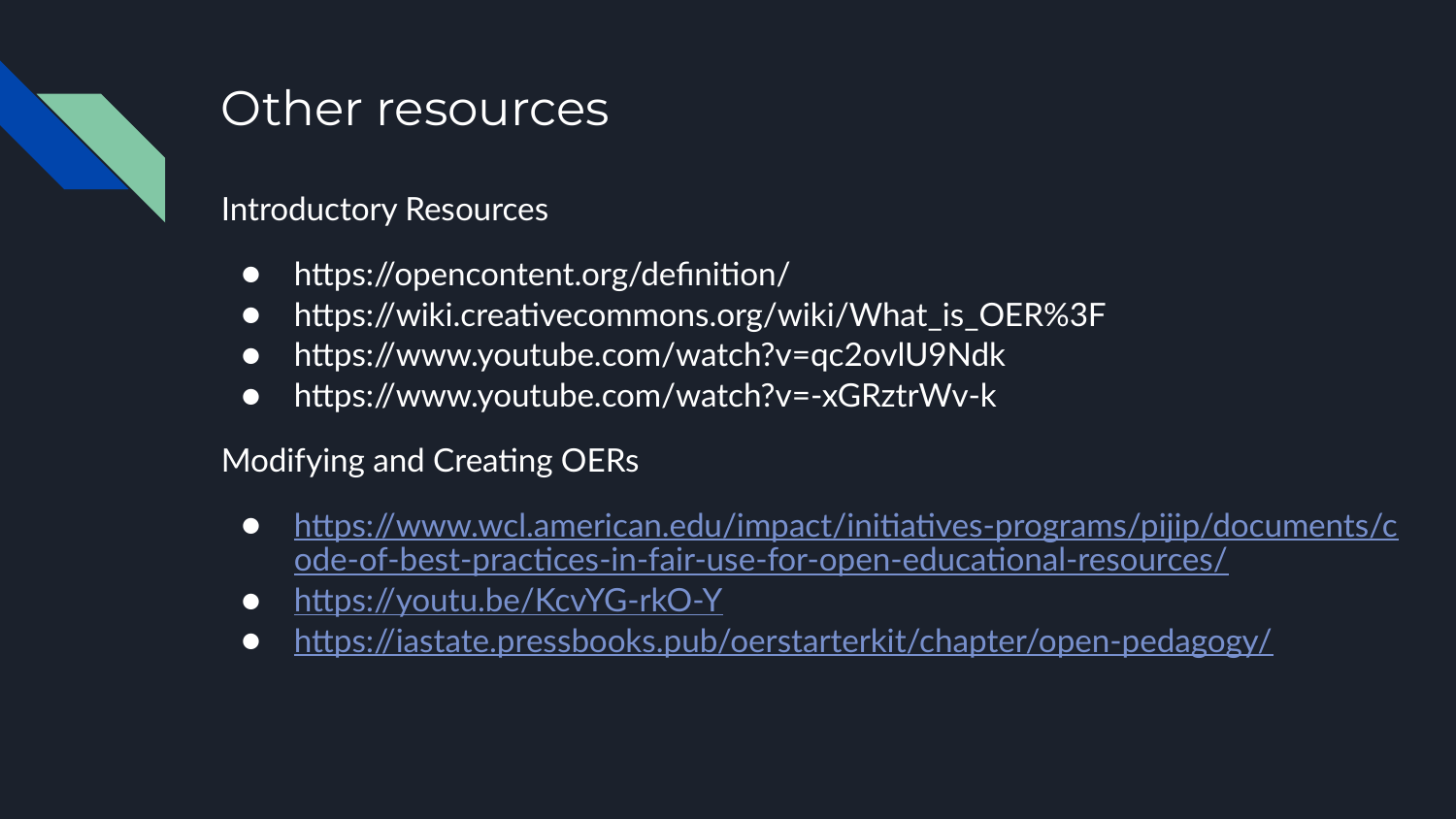

# Other resources
Introductory Resources
https://opencontent.org/definition/
https://wiki.creativecommons.org/wiki/What_is_OER%3F
https://www.youtube.com/watch?v=qc2ovlU9Ndk
https://www.youtube.com/watch?v=-xGRztrWv-k
Modifying and Creating OERs
https://www.wcl.american.edu/impact/initiatives-programs/pijip/documents/code-of-best-practices-in-fair-use-for-open-educational-resources/
https://youtu.be/KcvYG-rkO-Y
https://iastate.pressbooks.pub/oerstarterkit/chapter/open-pedagogy/